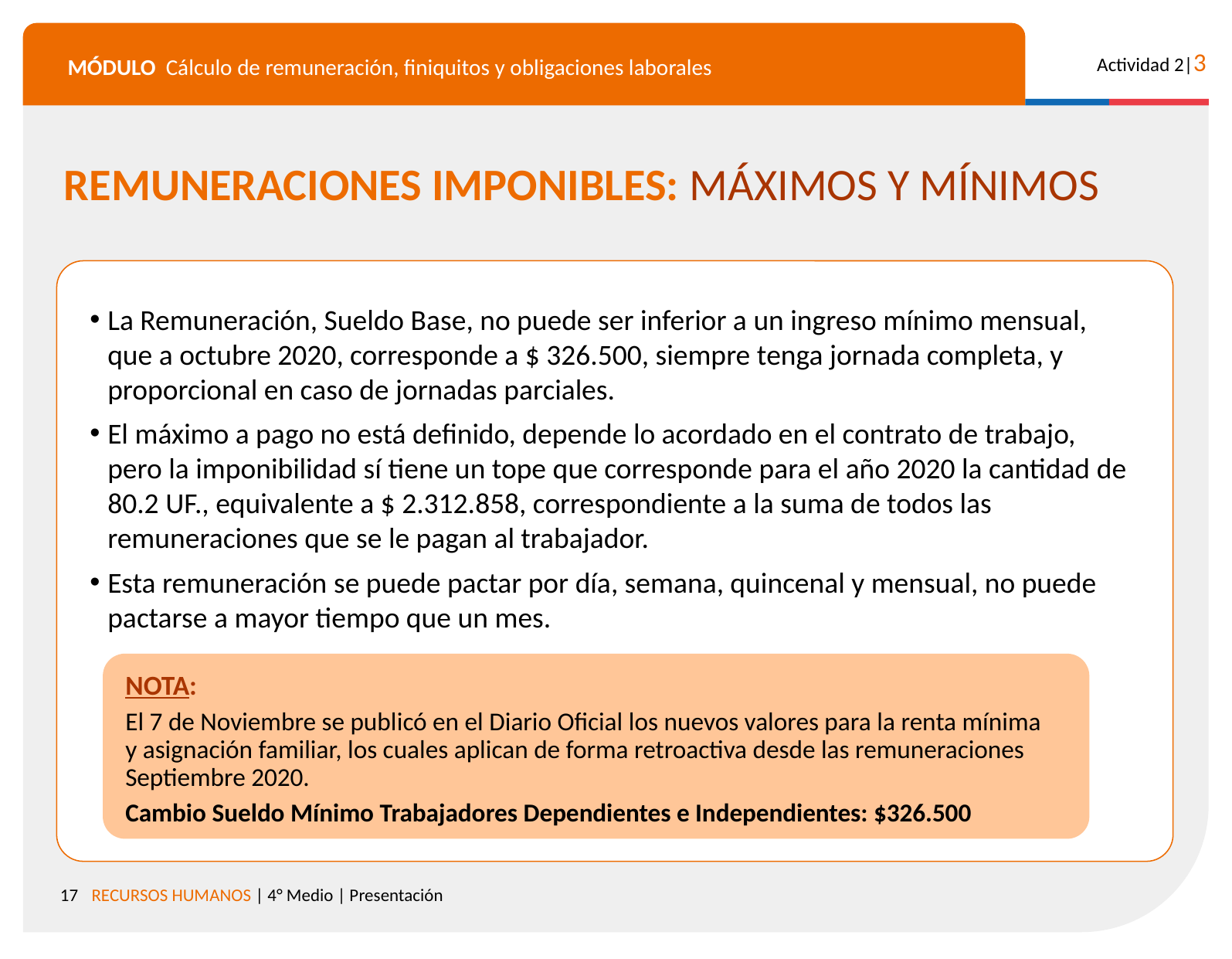

REMUNERACIONES IMPONIBLES: MÁXIMOS Y MÍNIMOS

La Remuneración, Sueldo Base, no puede ser inferior a un ingreso mínimo mensual, que a octubre 2020, corresponde a $ 326.500, siempre tenga jornada completa, y proporcional en caso de jornadas parciales.
El máximo a pago no está definido, depende lo acordado en el contrato de trabajo, pero la imponibilidad sí tiene un tope que corresponde para el año 2020 la cantidad de 80.2 UF., equivalente a $ 2.312.858, correspondiente a la suma de todos las remuneraciones que se le pagan al trabajador.
Esta remuneración se puede pactar por día, semana, quincenal y mensual, no puede pactarse a mayor tiempo que un mes.

NOTA:
El 7 de Noviembre se publicó en el Diario Oficial los nuevos valores para la renta mínima
y asignación familiar, los cuales aplican de forma retroactiva desde las remuneraciones Septiembre 2020.
Cambio Sueldo Mínimo Trabajadores Dependientes e Independientes: $326.500